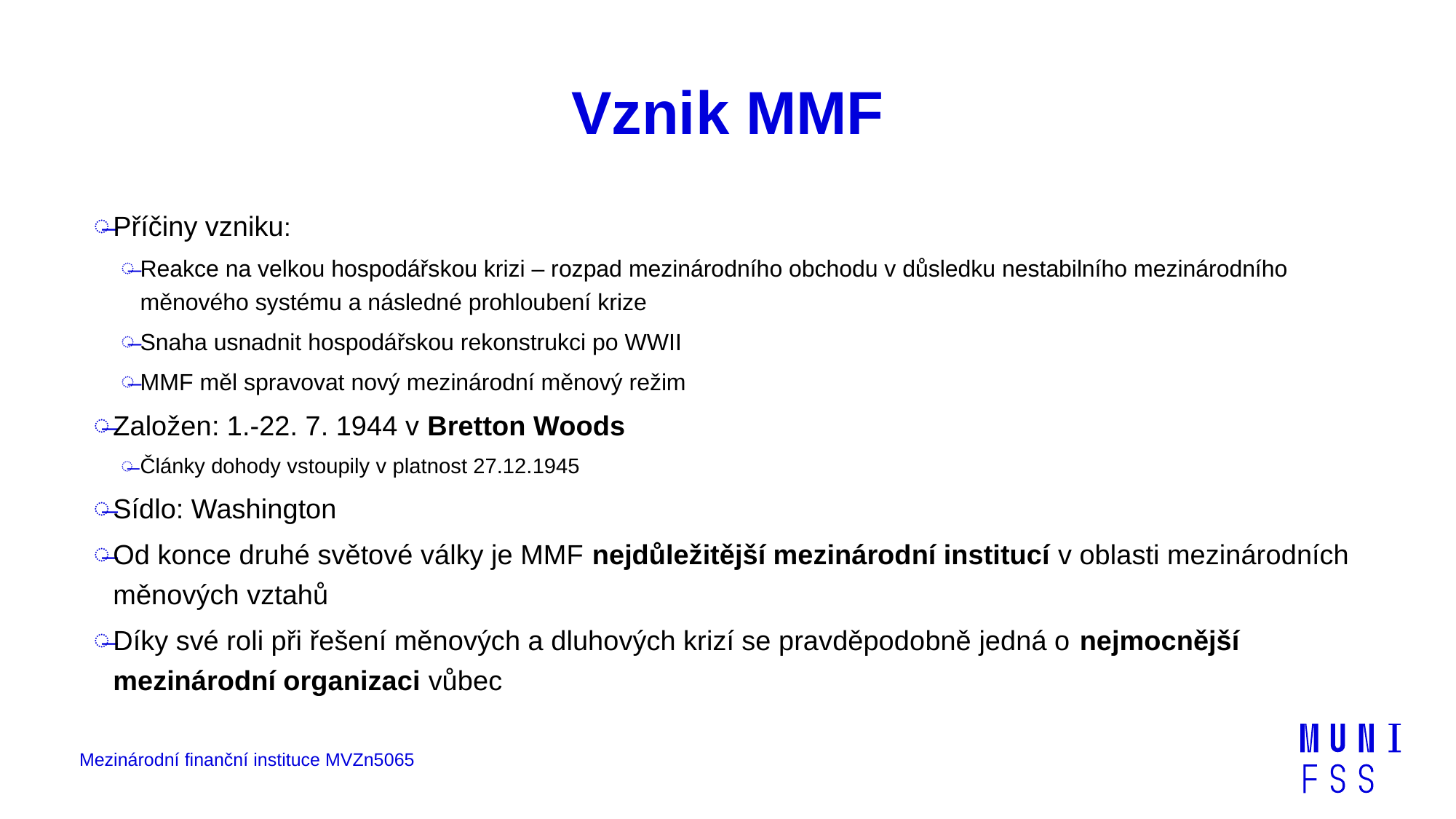

# Vznik MMF
Příčiny vzniku:
Reakce na velkou hospodářskou krizi – rozpad mezinárodního obchodu v důsledku nestabilního mezinárodního měnového systému a následné prohloubení krize
Snaha usnadnit hospodářskou rekonstrukci po WWII
MMF měl spravovat nový mezinárodní měnový režim
Založen: 1.-22. 7. 1944 v Bretton Woods
Články dohody vstoupily v platnost 27.12.1945
Sídlo: Washington
Od konce druhé světové války je MMF nejdůležitější mezinárodní institucí v oblasti mezinárodních měnových vztahů
Díky své roli při řešení měnových a dluhových krizí se pravděpodobně jedná o nejmocnější mezinárodní organizaci vůbec
Mezinárodní finanční instituce MVZn5065